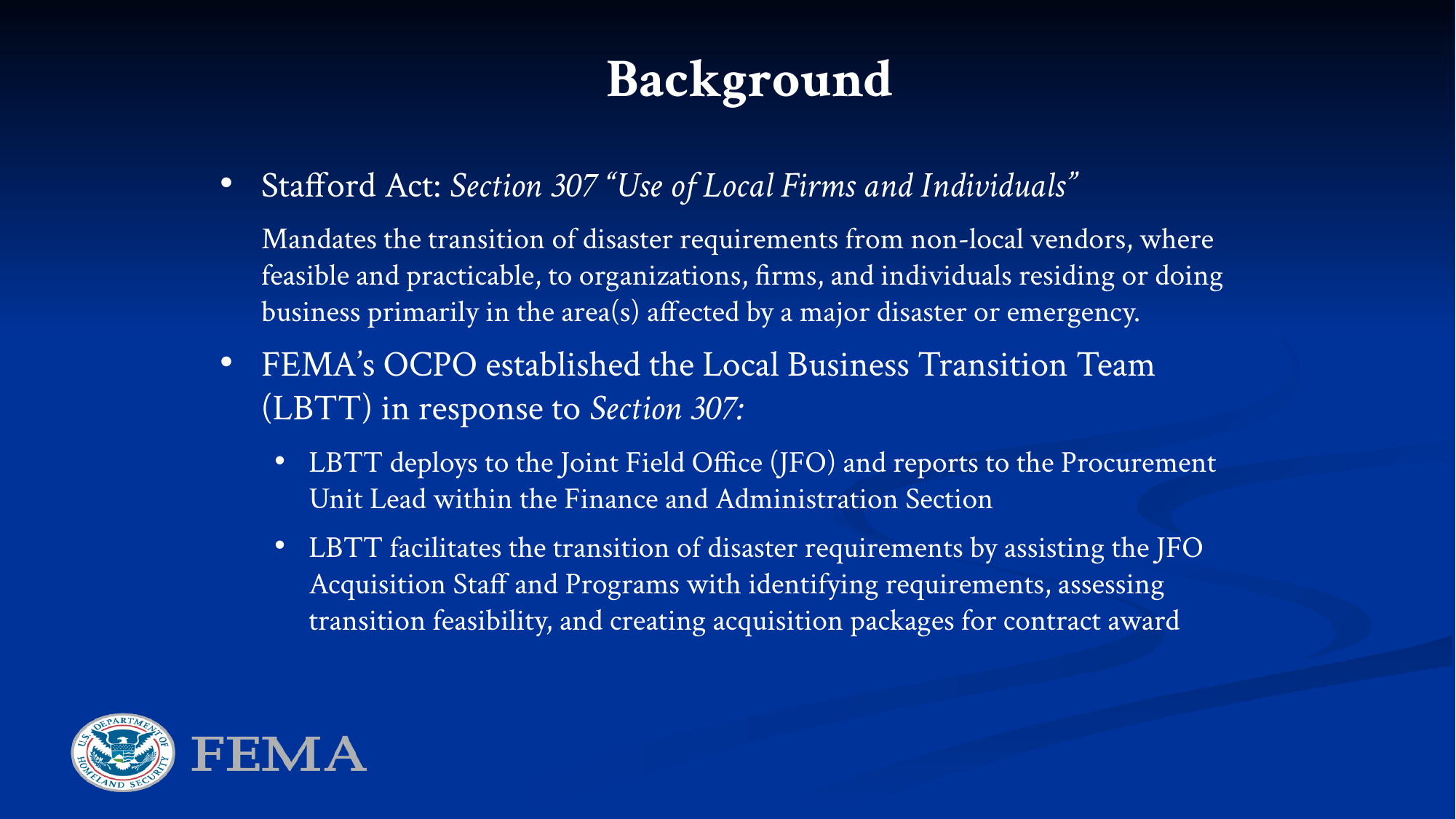

Background
Stafford Act: Section 307 “Use of Local Firms and Individuals”
	Mandates the transition of disaster requirements from non-local vendors, where feasible and practicable, to organizations, firms, and individuals residing or doing business primarily in the area(s) affected by a major disaster or emergency.
FEMA’s OCPO established the Local Business Transition Team (LBTT) in response to Section 307:
LBTT deploys to the Joint Field Office (JFO) and reports to the Procurement Unit Lead within the Finance and Administration Section
LBTT facilitates the transition of disaster requirements by assisting the JFO Acquisition Staff and Programs with identifying requirements, assessing transition feasibility, and creating acquisition packages for contract award